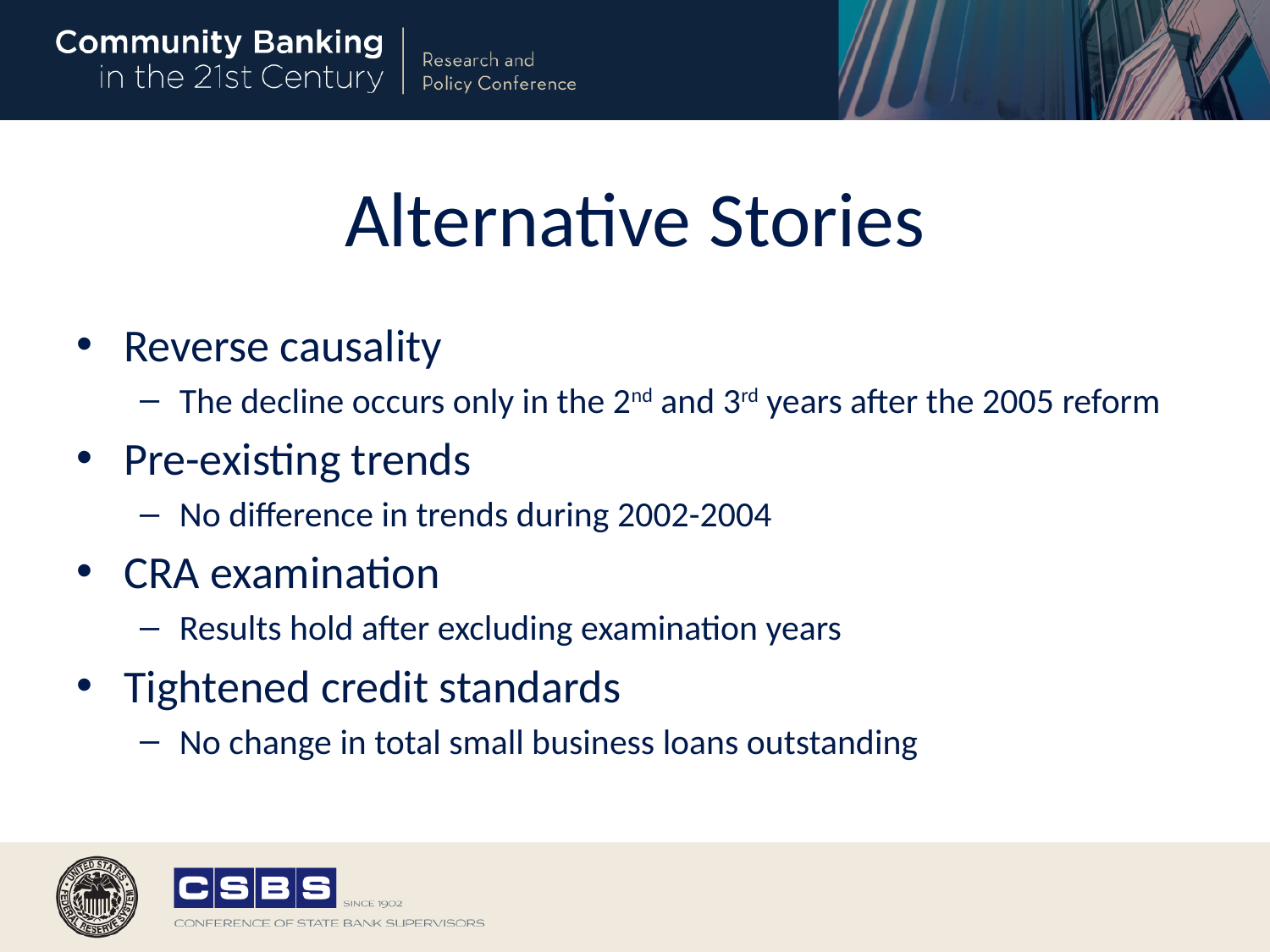

# Alternative Stories
Reverse causality
The decline occurs only in the 2nd and 3rd years after the 2005 reform
Pre-existing trends
No difference in trends during 2002-2004
CRA examination
Results hold after excluding examination years
Tightened credit standards
No change in total small business loans outstanding